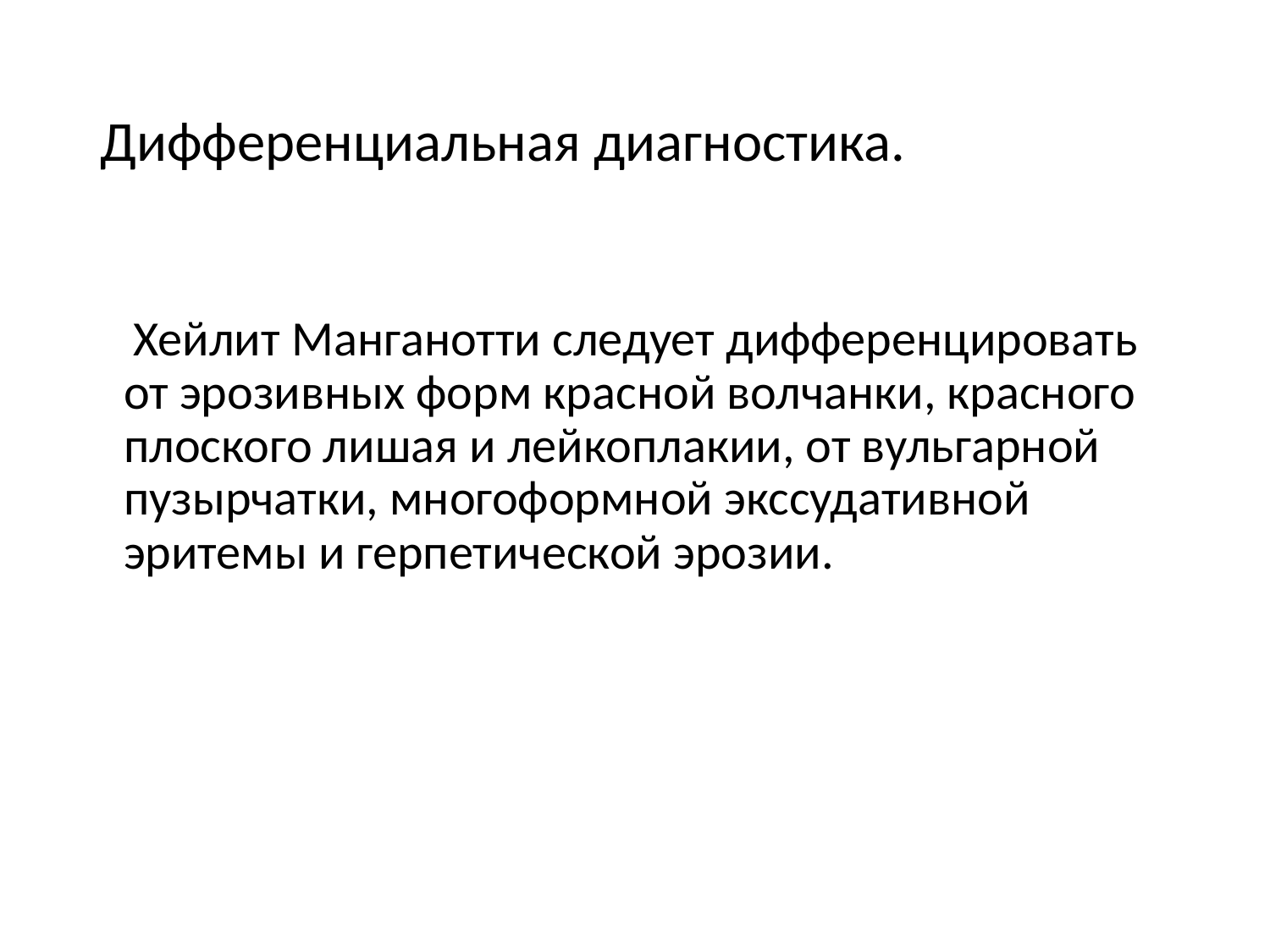

# Дифференциальная диагностика.

   Хейлит Манганотти следует дифференцировать от эрозивных форм красной волчанки, красного плоского лишая и лейкоплакии, от вульгарной пузырчатки, многоформной экссудативной эритемы и герпетической эрозии.